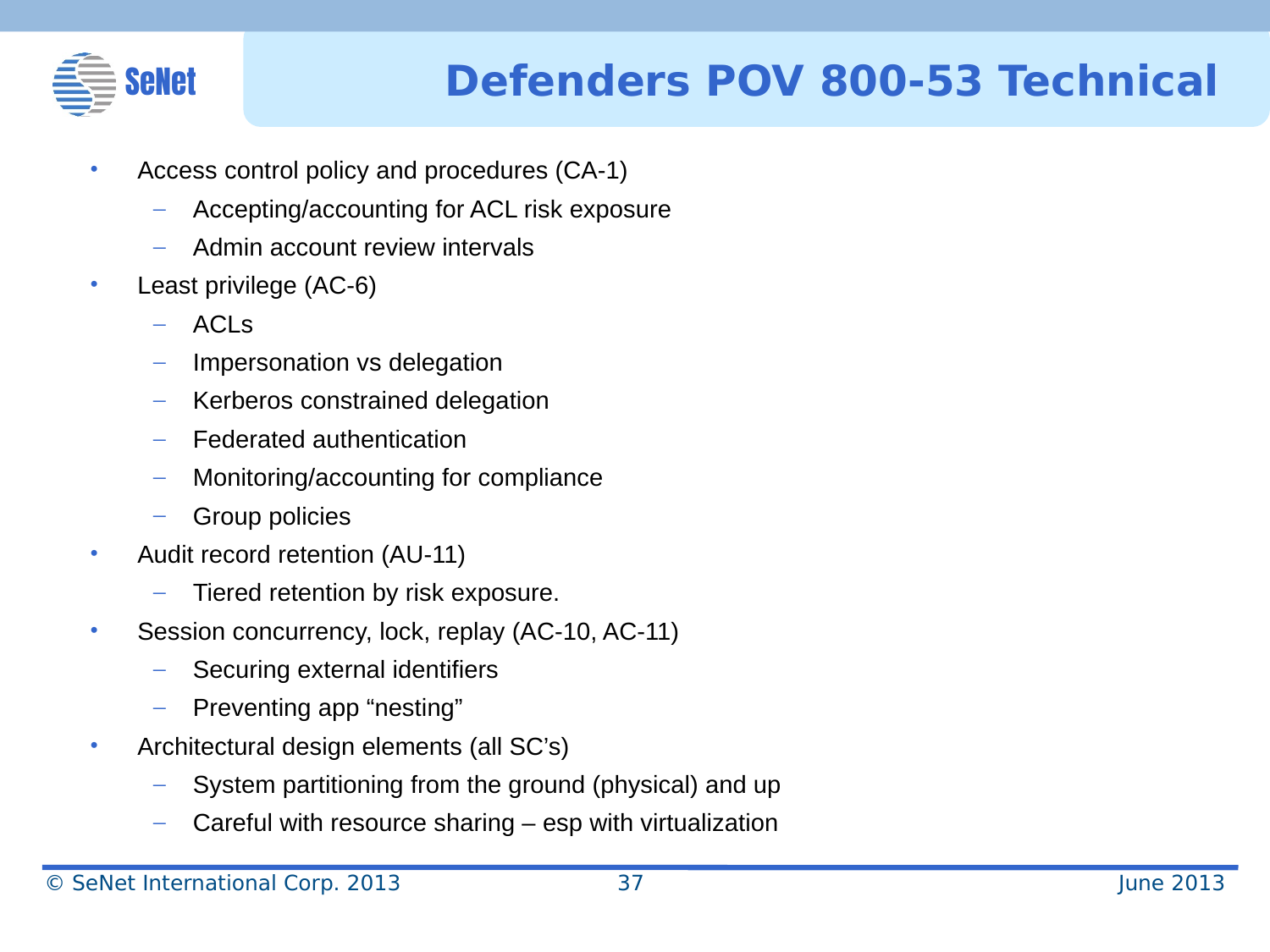

# Defenders POV 800-53 Technical
Access control policy and procedures (CA-1)
Accepting/accounting for ACL risk exposure
Admin account review intervals
Least privilege (AC-6)
ACLs
Impersonation vs delegation
Kerberos constrained delegation
Federated authentication
Monitoring/accounting for compliance
Group policies
Audit record retention (AU-11)
Tiered retention by risk exposure.
Session concurrency, lock, replay (AC-10, AC-11)
Securing external identifiers
Preventing app “nesting”
Architectural design elements (all SC’s)
System partitioning from the ground (physical) and up
Careful with resource sharing – esp with virtualization